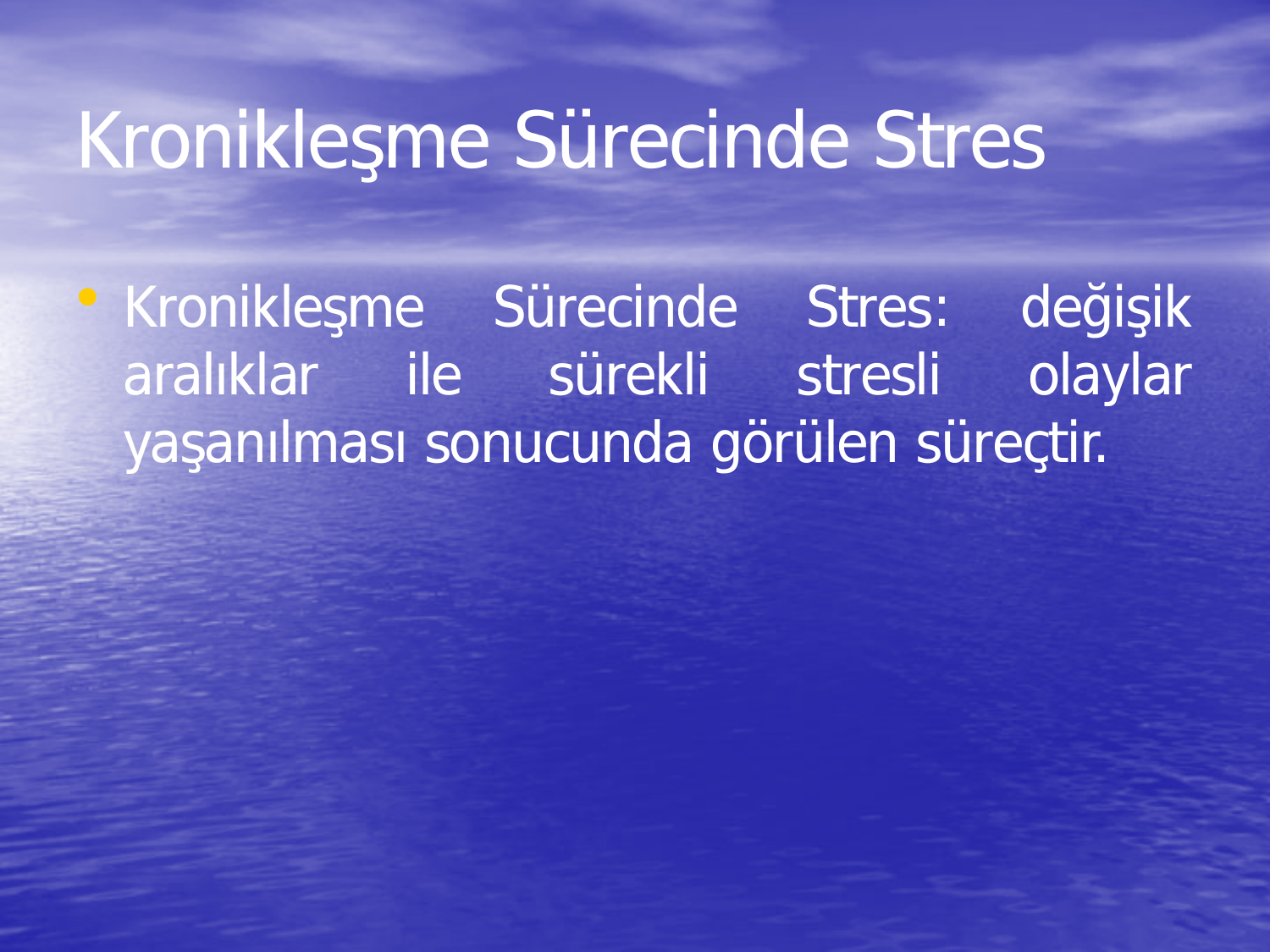

# Kronikleşme Sürecinde Stres
Kronikleşme Sürecinde Stres: değişik aralıklar ile sürekli stresli olaylar yaşanılması sonucunda görülen süreçtir.